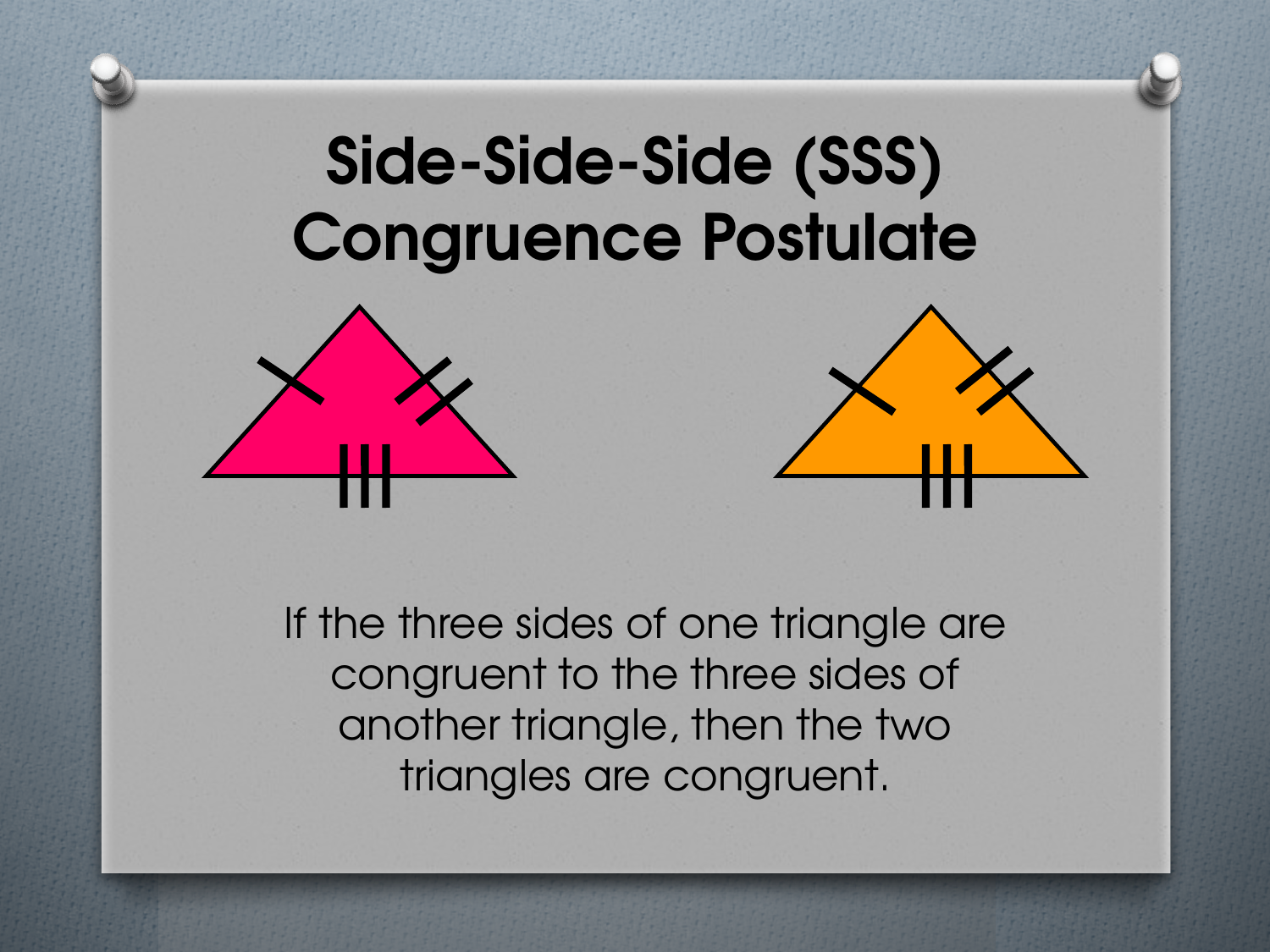

# Side-Side-Side (SSS) Congruence Postulate

If the three sides of one triangle are congruent to the three sides of another triangle, then the two triangles are congruent.